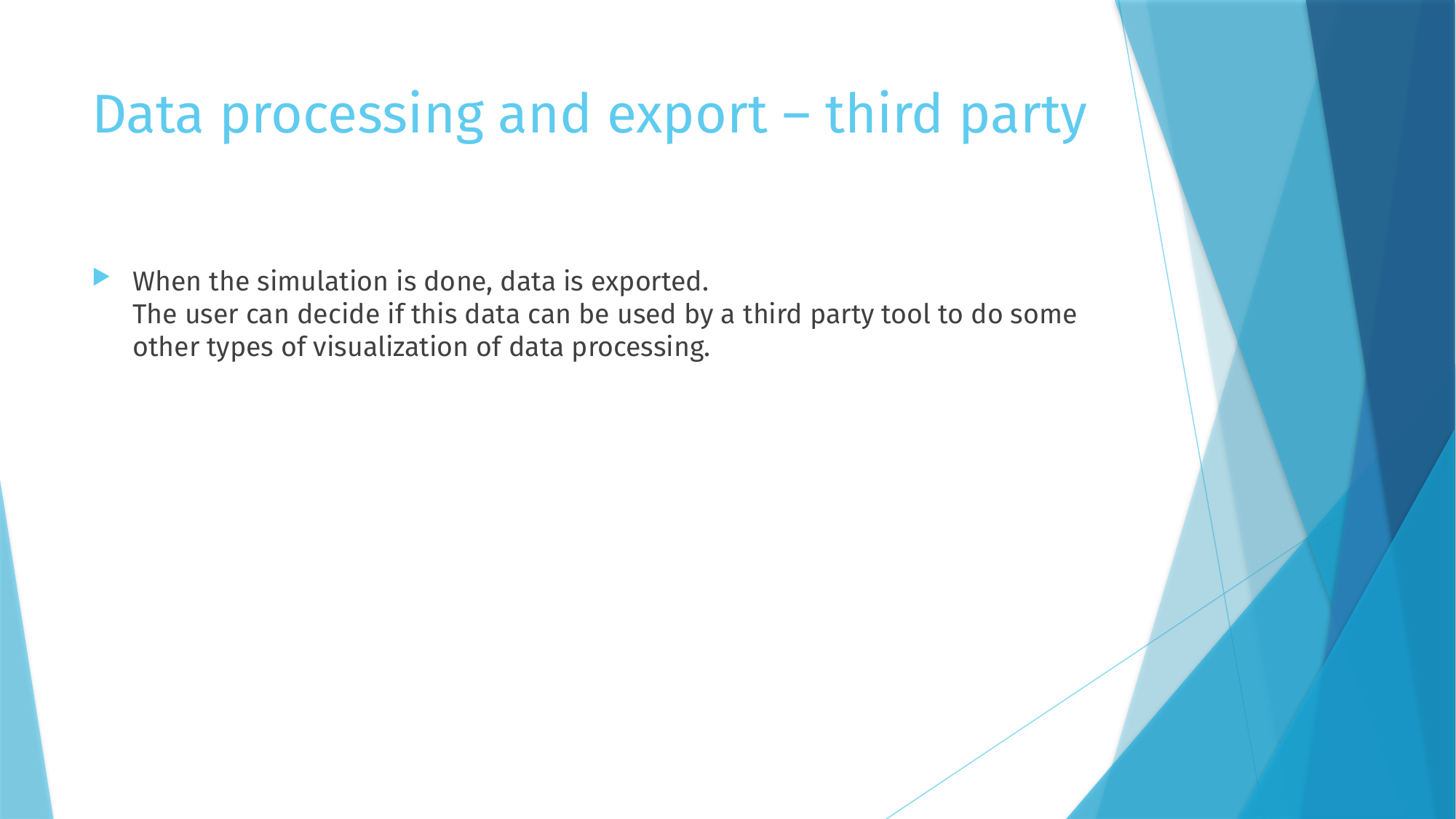

# Data processing and export – third party
When the simulation is done, data is exported.
The user can decide if this data can be used by a third party tool to do some other types of visualization of data processing.